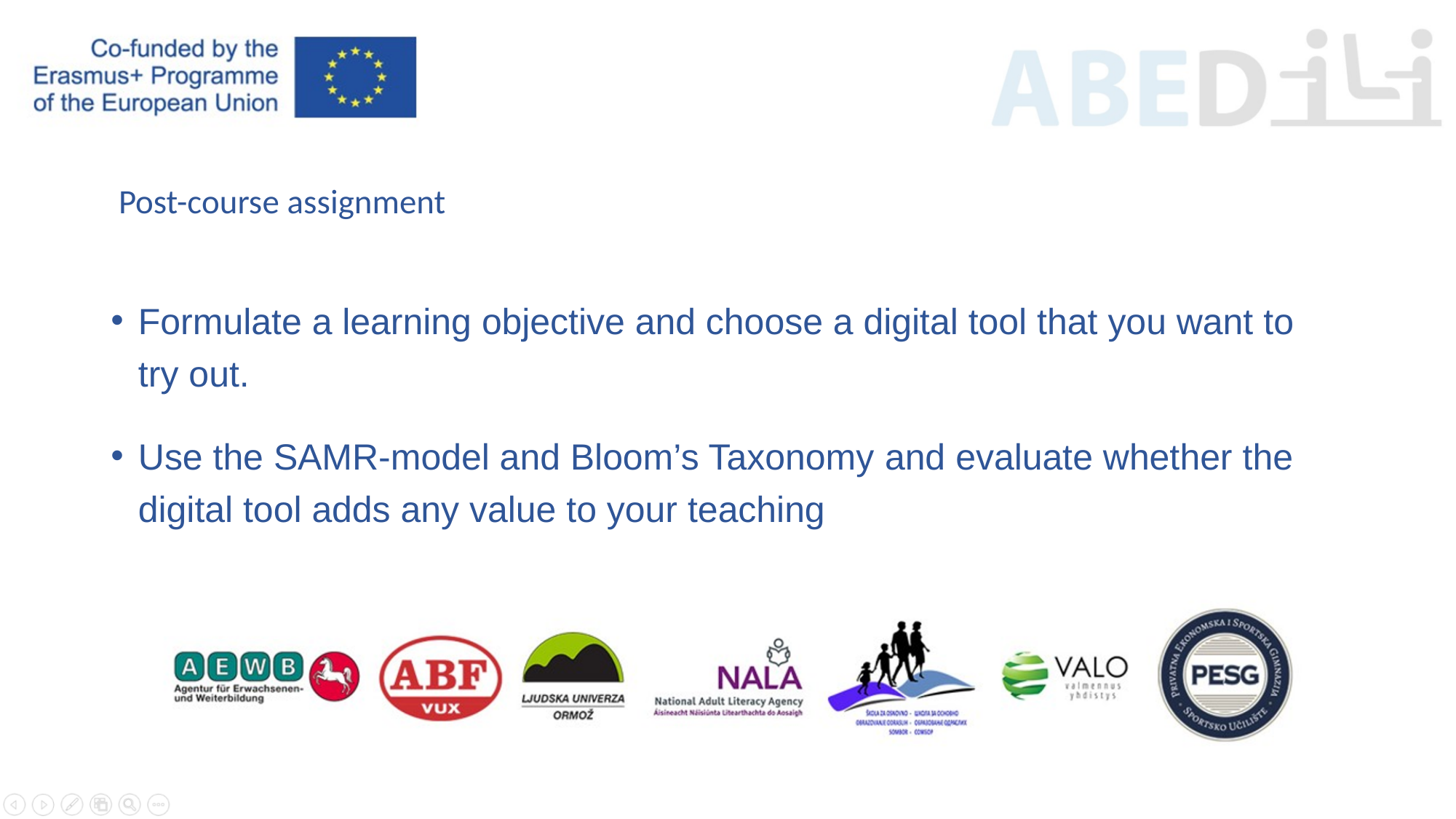

# Post-course assignment

Formulate a learning objective and choose a digital tool that you want to try out.
Use the SAMR-model and Bloom’s Taxonomy and evaluate whether the digital tool adds any value to your teaching